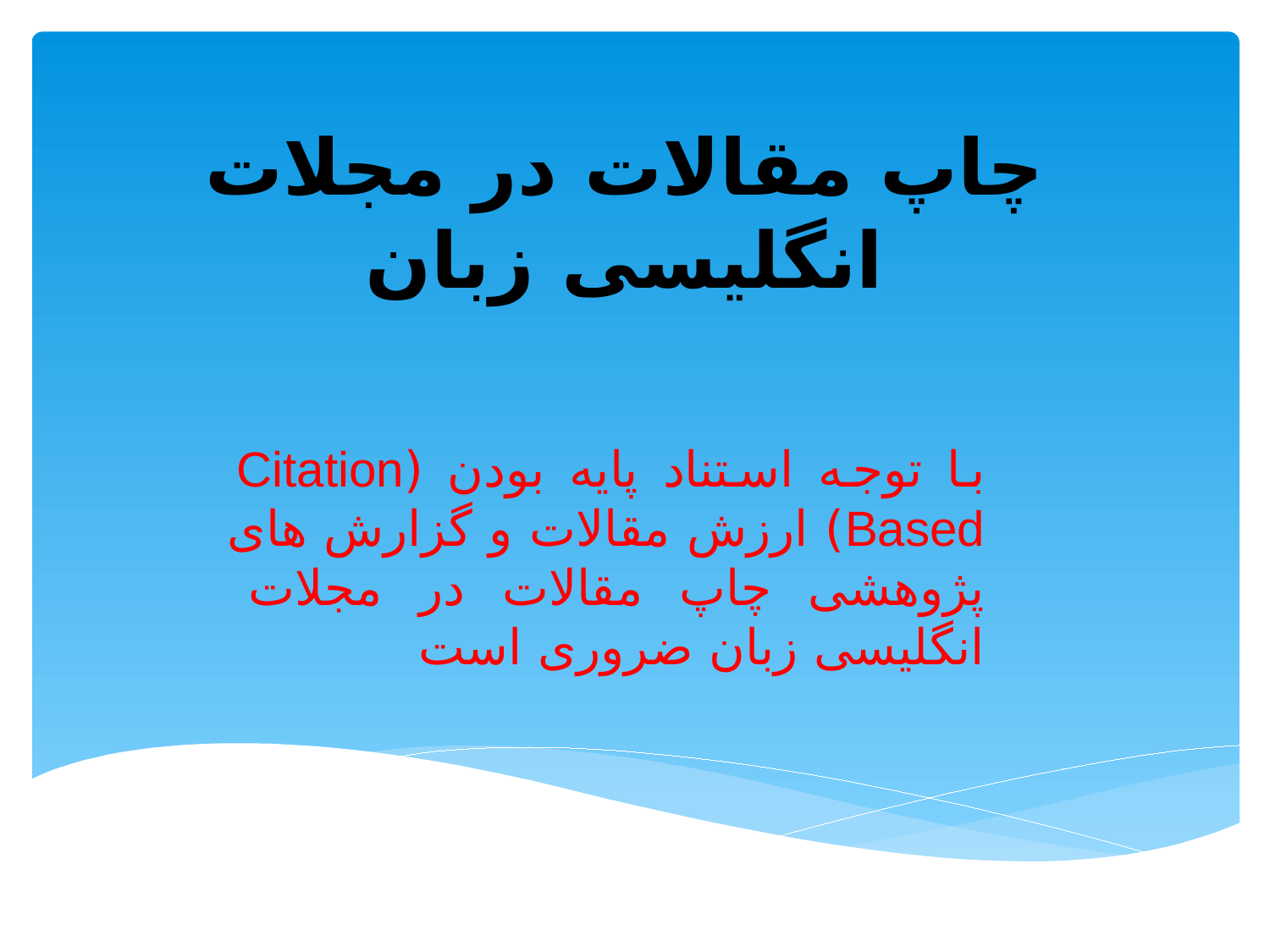

# چاپ مقالات در مجلات انگلیسی زبان
با توجه استناد پایه بودن (Citation Based) ارزش مقالات و گزارش های پژوهشی چاپ مقالات در مجلات انگلیسی زبان ضروری است